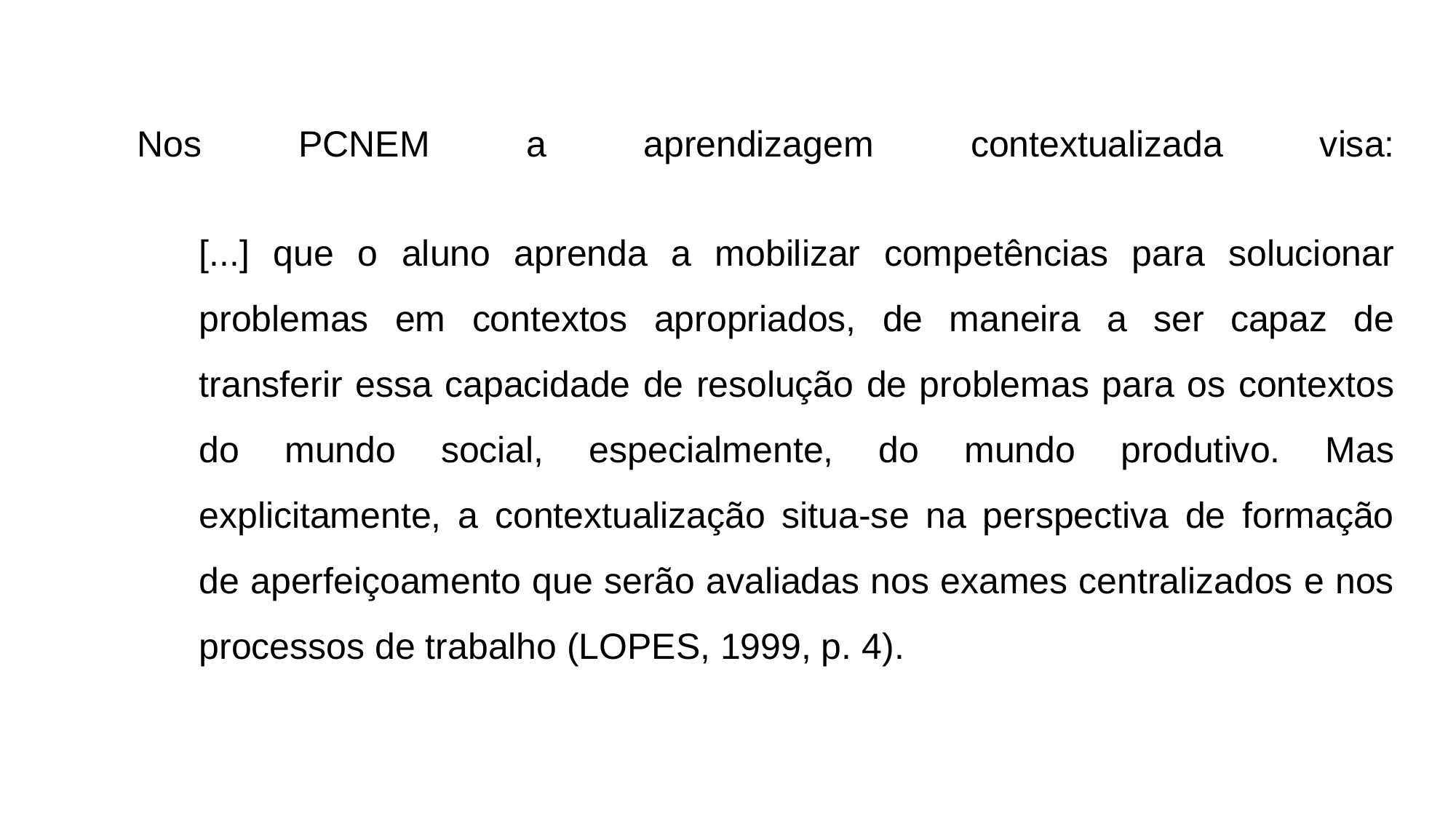

Nos PCNEM a aprendizagem contextualizada visa:
[...] que o aluno aprenda a mobilizar competências para solucionar problemas em contextos apropriados, de maneira a ser capaz de transferir essa capacidade de resolução de problemas para os contextos do mundo social, especialmente, do mundo produtivo. Mas explicitamente, a contextualização situa-se na perspectiva de formação de aperfeiçoamento que serão avaliadas nos exames centralizados e nos processos de trabalho (LOPES, 1999, p. 4).